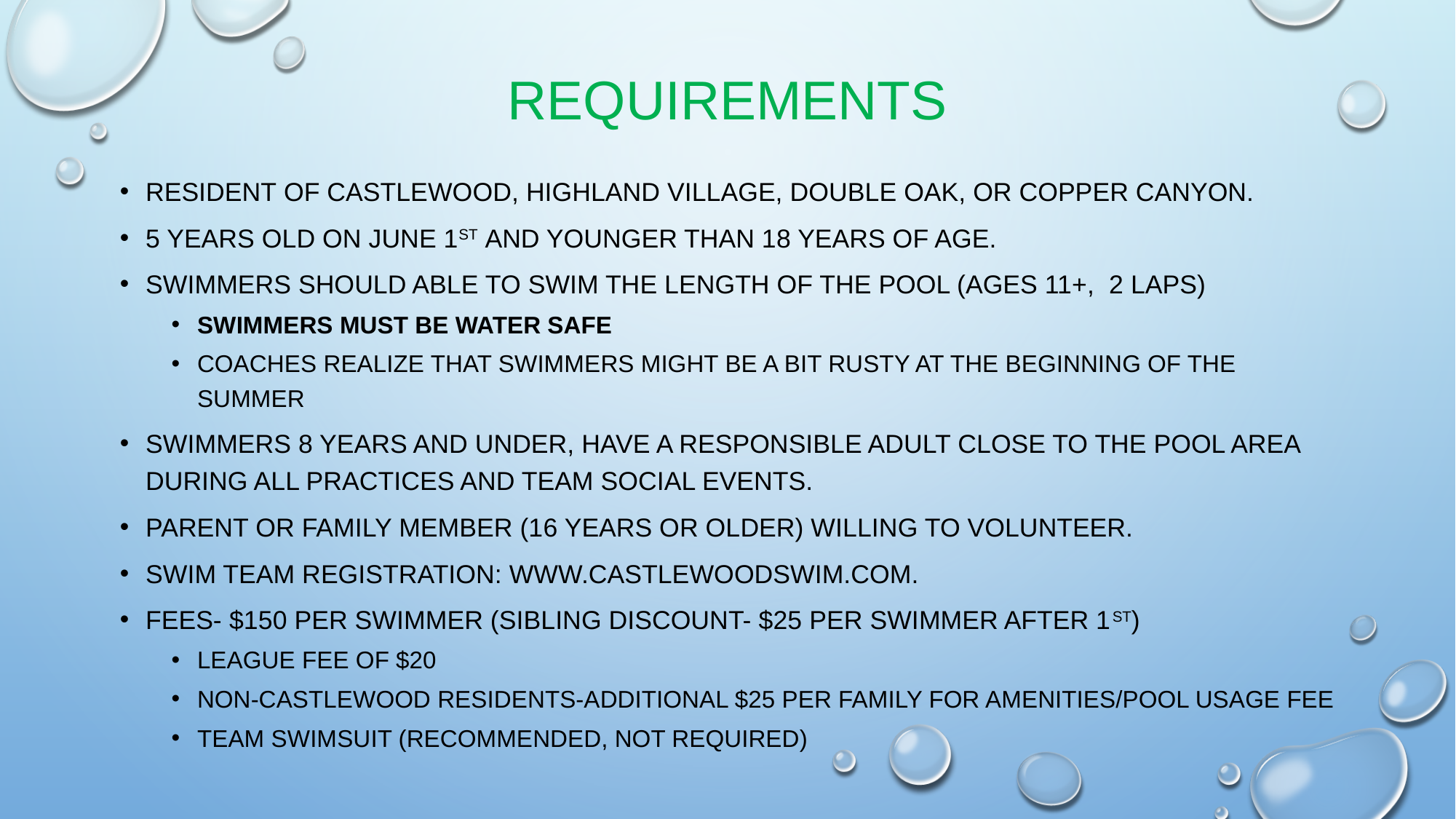

# Requirements
resident of Castlewood, Highland Village, Double Oak, or Copper Canyon.
5 years old on June 1st and younger than 18 years of age.
Swimmers should able to swim the length of the pool (ages 11+,  2 laps)
Swimmers must be water safe
coaches realize that swimmers might be a bit rusty at the beginning of the summer
swimmers 8 years and under, have a responsible adult close to the pool area during all practices and team social events.
parent or family member (16 years or older) willing to volunteer.
Swim Team Registration: www.castlewoodswim.com.
Fees- $150 per swimmer (sibling discount- $25 per swimmer after 1st)
League fee of $20
Non-Castlewood residents-additional $25 per family for amenities/pool usage fee
Team swimsuit (recommended, not required)